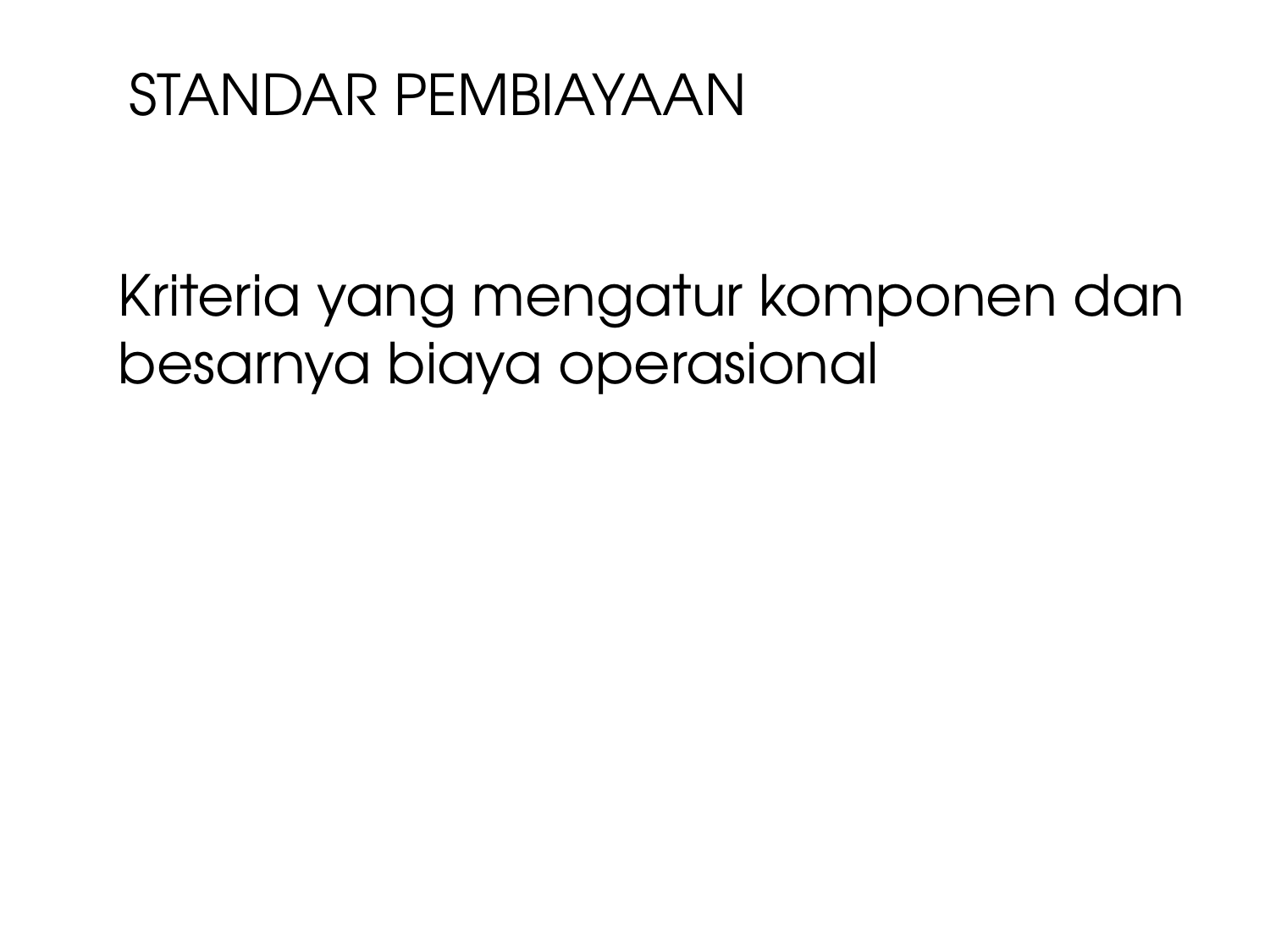

STANDAR PEMBIAYAAN
Kriteria yang mengatur komponen dan besarnya biaya operasional